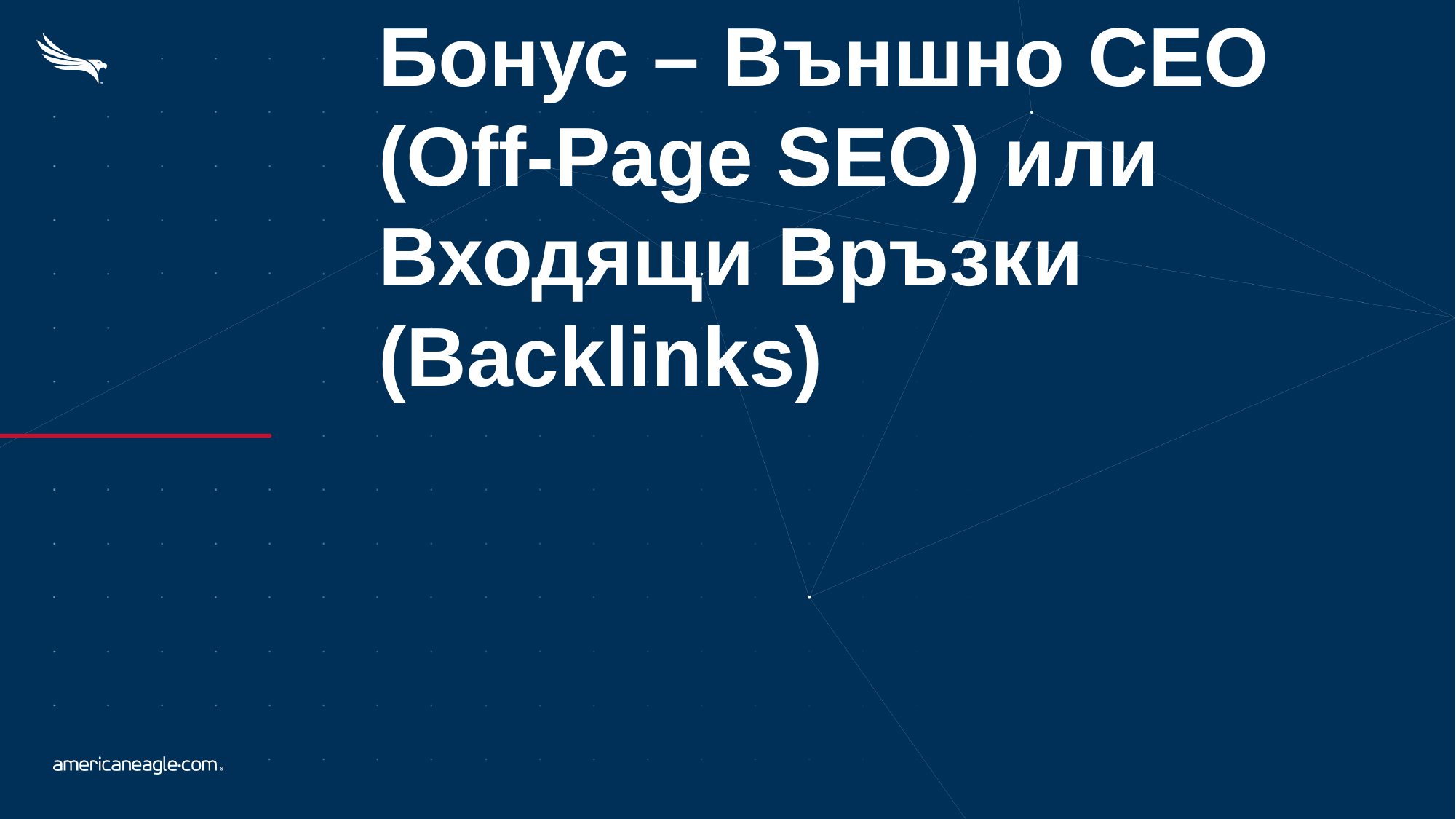

# Бонус – Външно СЕО (Off-Page SEO) или Входящи Връзки (Backlinks)